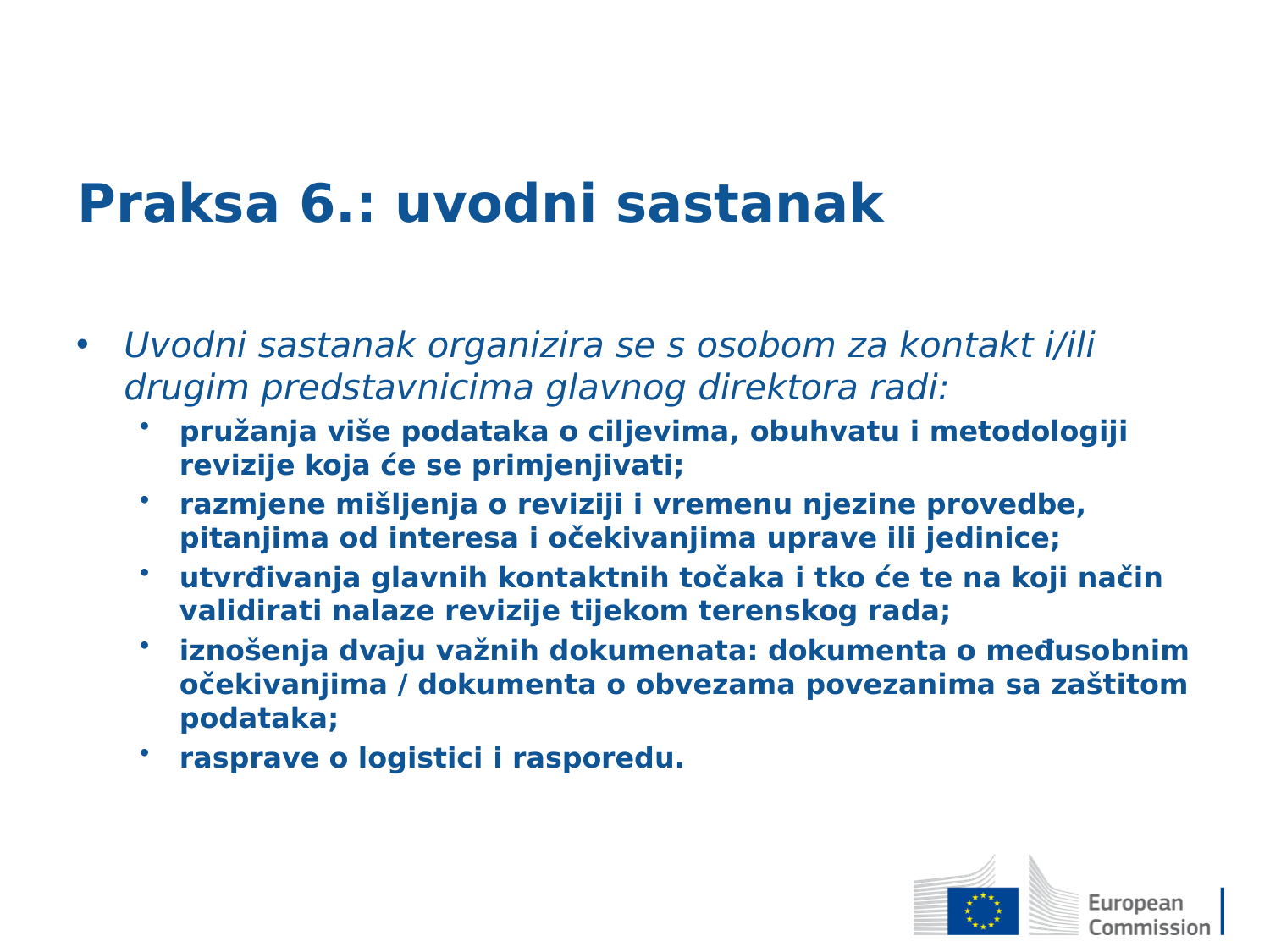

# Praksa 6.: uvodni sastanak
Uvodni sastanak organizira se s osobom za kontakt i/ili drugim predstavnicima glavnog direktora radi:
pružanja više podataka o ciljevima, obuhvatu i metodologiji revizije koja će se primjenjivati;
razmjene mišljenja o reviziji i vremenu njezine provedbe, pitanjima od interesa i očekivanjima uprave ili jedinice;
utvrđivanja glavnih kontaktnih točaka i tko će te na koji način validirati nalaze revizije tijekom terenskog rada;
iznošenja dvaju važnih dokumenata: dokumenta o međusobnim očekivanjima / dokumenta o obvezama povezanima sa zaštitom podataka;
rasprave o logistici i rasporedu.